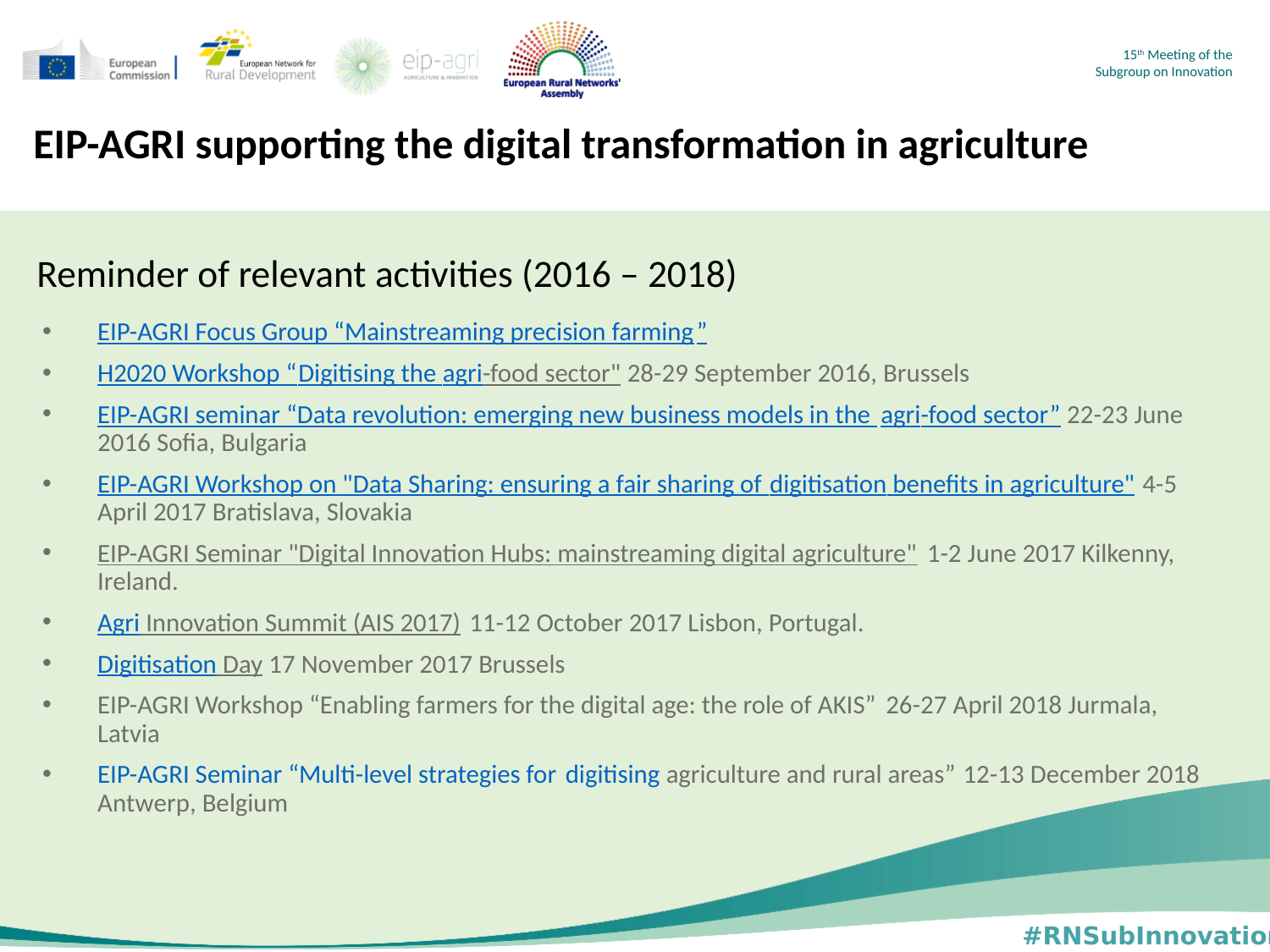

# EIP-AGRI supporting the digital transformation in agriculture
Reminder of relevant activities (2016 – 2018)

EIP-AGRI Focus Group “Mainstreaming precision farming”
H2020 Workshop “Digitising the agri-food sector" 28-29 September 2016, Brussels
EIP-AGRI seminar “Data revolution: emerging new business models in the agri-food sector” 22-23 June 2016 Sofia, Bulgaria
EIP-AGRI Workshop on "Data Sharing: ensuring a fair sharing of digitisation benefits in agriculture" 4-5 April 2017 Bratislava, Slovakia
EIP-AGRI Seminar "Digital Innovation Hubs: mainstreaming digital agriculture" 1-2 June 2017 Kilkenny, Ireland.
Agri Innovation Summit (AIS 2017) 11-12 October 2017 Lisbon, Portugal.
Digitisation Day 17 November 2017 Brussels
EIP-AGRI Workshop “Enabling farmers for the digital age: the role of AKIS” 26-27 April 2018 Jurmala, Latvia
EIP-AGRI Seminar “Multi-level strategies for digitising agriculture and rural areas” 12-13 December 2018 Antwerp, Belgium